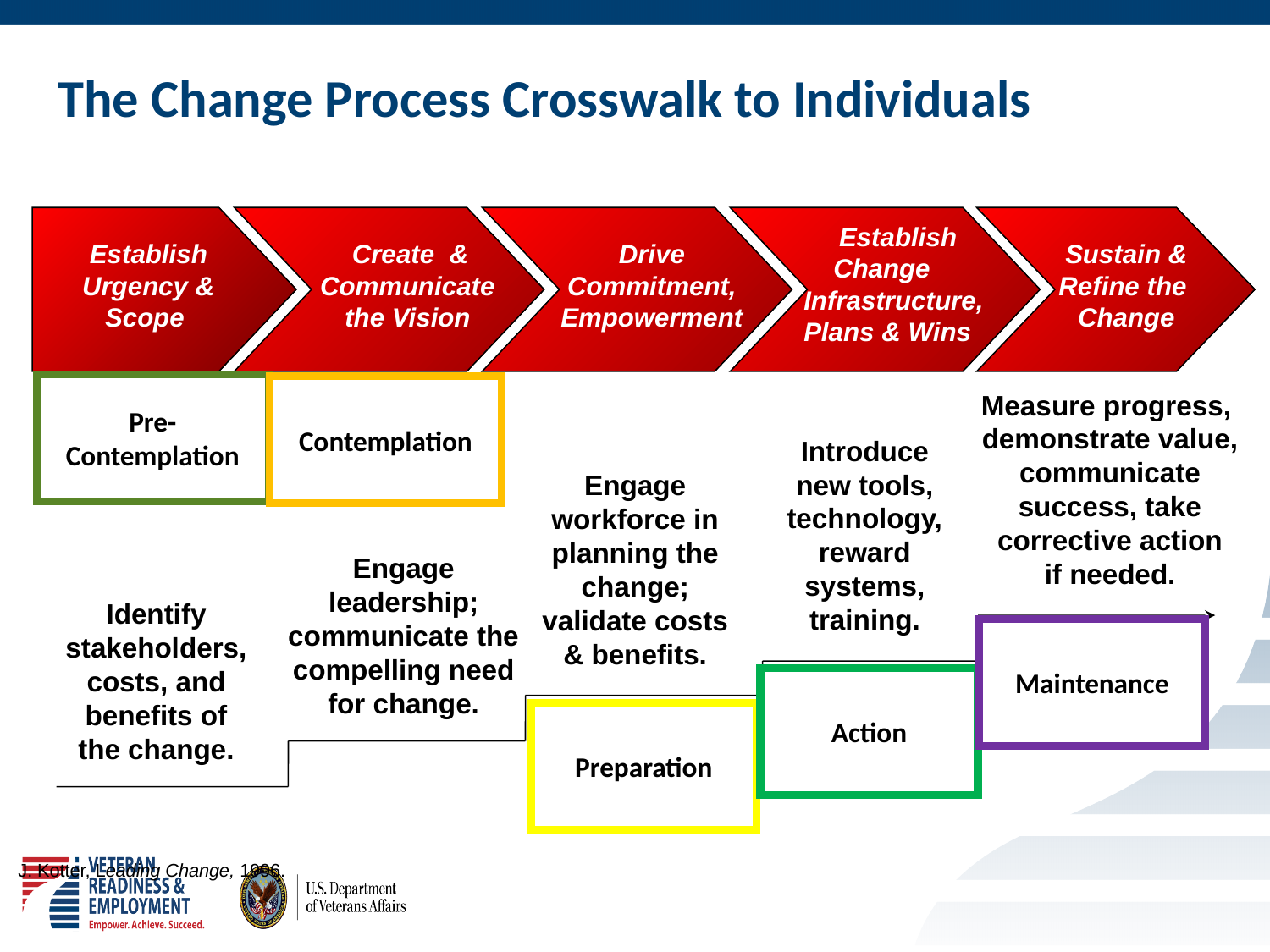

# The Change Process Crosswalk to Individuals

         Establish
    Change
Infrastructure, Plans & Wins
Establish Urgency & Scope
     Create  & Communicate the Vision
Drive
Commitment,
Empowerment
Sustain & Refine the
Change
Measure progress,  demonstrate value, communicate success, take corrective action
if needed.
Introduce new tools, technology, reward systems, training.
Engage workforce in planning the change; validate costs & benefits.
Engage leadership; communicate the compelling need for change.
Identify
stakeholders,
costs, and benefits of the change.

Pre-Contemplation
Contemplation
Maintenance
Action
Preparation
J. Kotter, Leading Change, 1996.